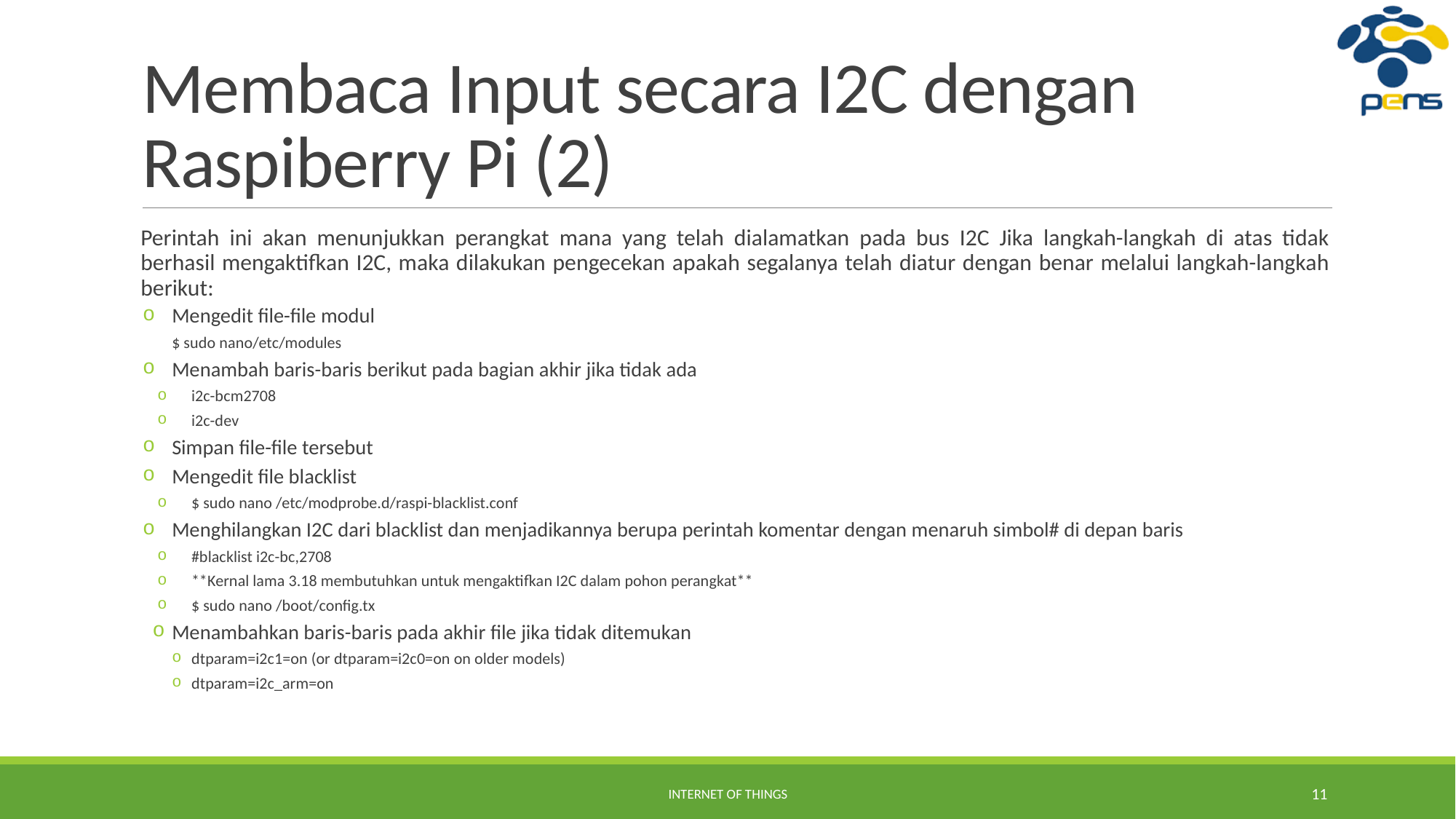

# Membaca Input secara I2C dengan Raspiberry Pi (2)
Perintah ini akan menunjukkan perangkat mana yang telah dialamatkan pada bus I2C Jika langkah-langkah di atas tidak berhasil mengaktifkan I2C, maka dilakukan pengecekan apakah segalanya telah diatur dengan benar melalui langkah-langkah berikut:
Mengedit file-file modul
	$ sudo nano/etc/modules
Menambah baris-baris berikut pada bagian akhir jika tidak ada
i2c-bcm2708
i2c-dev
Simpan file-file tersebut
Mengedit file blacklist
$ sudo nano /etc/modprobe.d/raspi-blacklist.conf
Menghilangkan I2C dari blacklist dan menjadikannya berupa perintah komentar dengan menaruh simbol# di depan baris
#blacklist i2c-bc,2708
**Kernal lama 3.18 membutuhkan untuk mengaktifkan I2C dalam pohon perangkat**
$ sudo nano /boot/config.tx
Menambahkan baris-baris pada akhir file jika tidak ditemukan
dtparam=i2c1=on (or dtparam=i2c0=on on older models)
dtparam=i2c_arm=on

Internet of Things
11